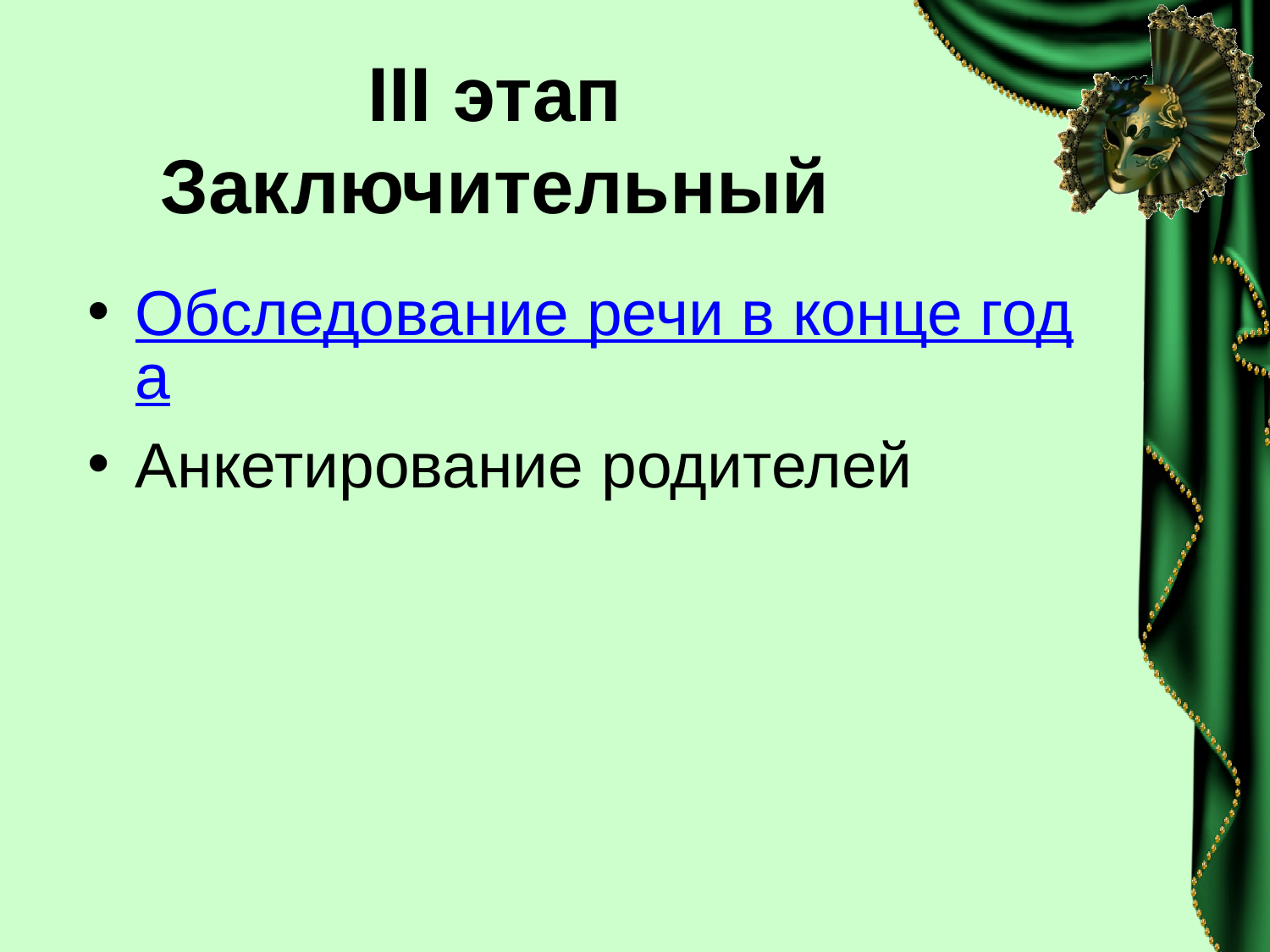

# III этап Заключительный
Обследование речи в конце года
Анкетирование родителей